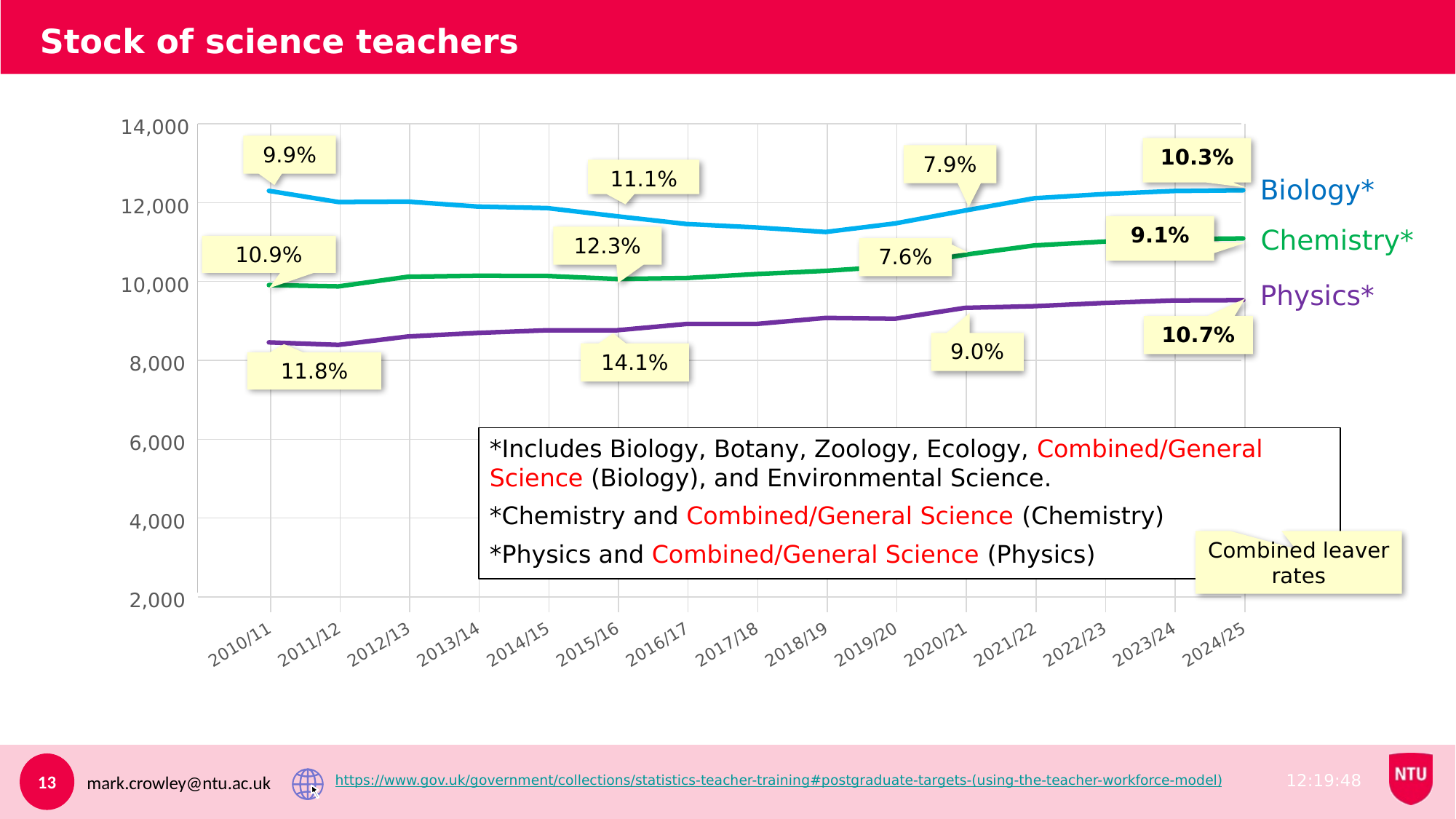

# Stock of science teachers
 14,000

9.9%
7.9%
11.1%
10.3%
10.7%
9.1%
Biology*

 12,000
Chemistry*
12.3%
10.9%
7.6%

 10,000
Physics*

9.0%
14.1%
11.8%
 8,000
*Includes Biology, Botany, Zoology, Ecology, Combined/General Science (Biology), and Environmental Science.
*Chemistry and Combined/General Science (Chemistry)
*Physics and Combined/General Science (Physics)

 6,000
 4,000
Combined leaver rates
 2,000
2010/11
2011/12
2012/13
2013/14
2014/15
2015/16
2016/17
2017/18
2018/19
2019/20
2020/21
2021/22
2022/23
2023/24
2024/25
https://www.gov.uk/government/collections/statistics-teacher-training#postgraduate-targets-(using-the-teacher-workforce-model)